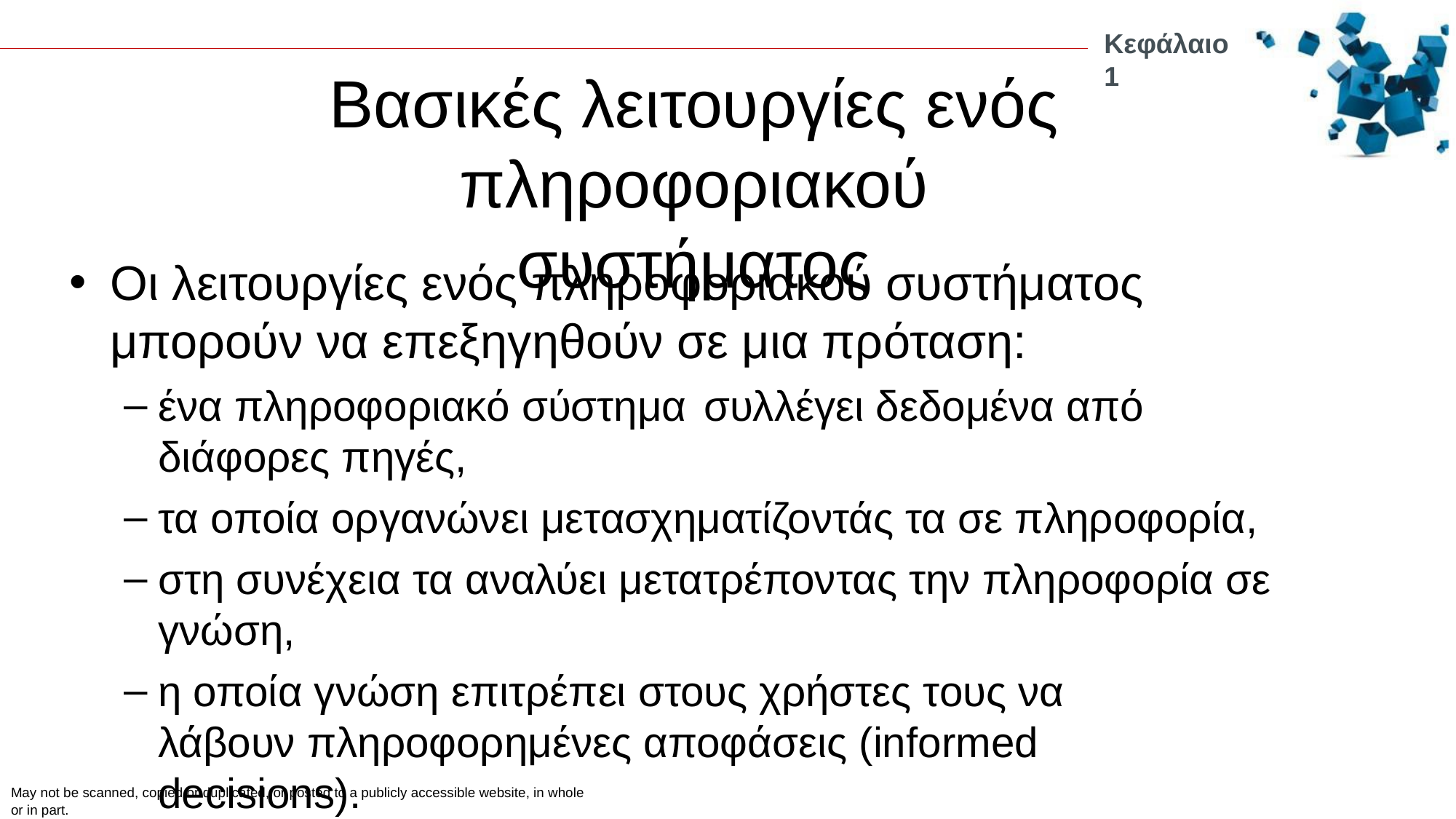

Κεφάλαιο 1

# Βασικές λειτουργίες ενός
πληροφοριακού συστήματος
Οι λειτουργίες ενός πληροφοριακού συστήματος μπορούν να επεξηγηθούν σε μια πρόταση:
ένα πληροφοριακό σύστημα	συλλέγει δεδομένα από διάφορες πηγές,
τα οποία οργανώνει μετασχηματίζοντάς τα σε πληροφορία,
στη συνέχεια τα αναλύει μετατρέποντας την πληροφορία σε γνώση,
η οποία γνώση επιτρέπει στους χρήστες τους να λάβουν πληροφορημένες αποφάσεις (informed decisions).
May not be scanned, copied or duplicated, or posted to a publicly accessible website, in whole or in part.